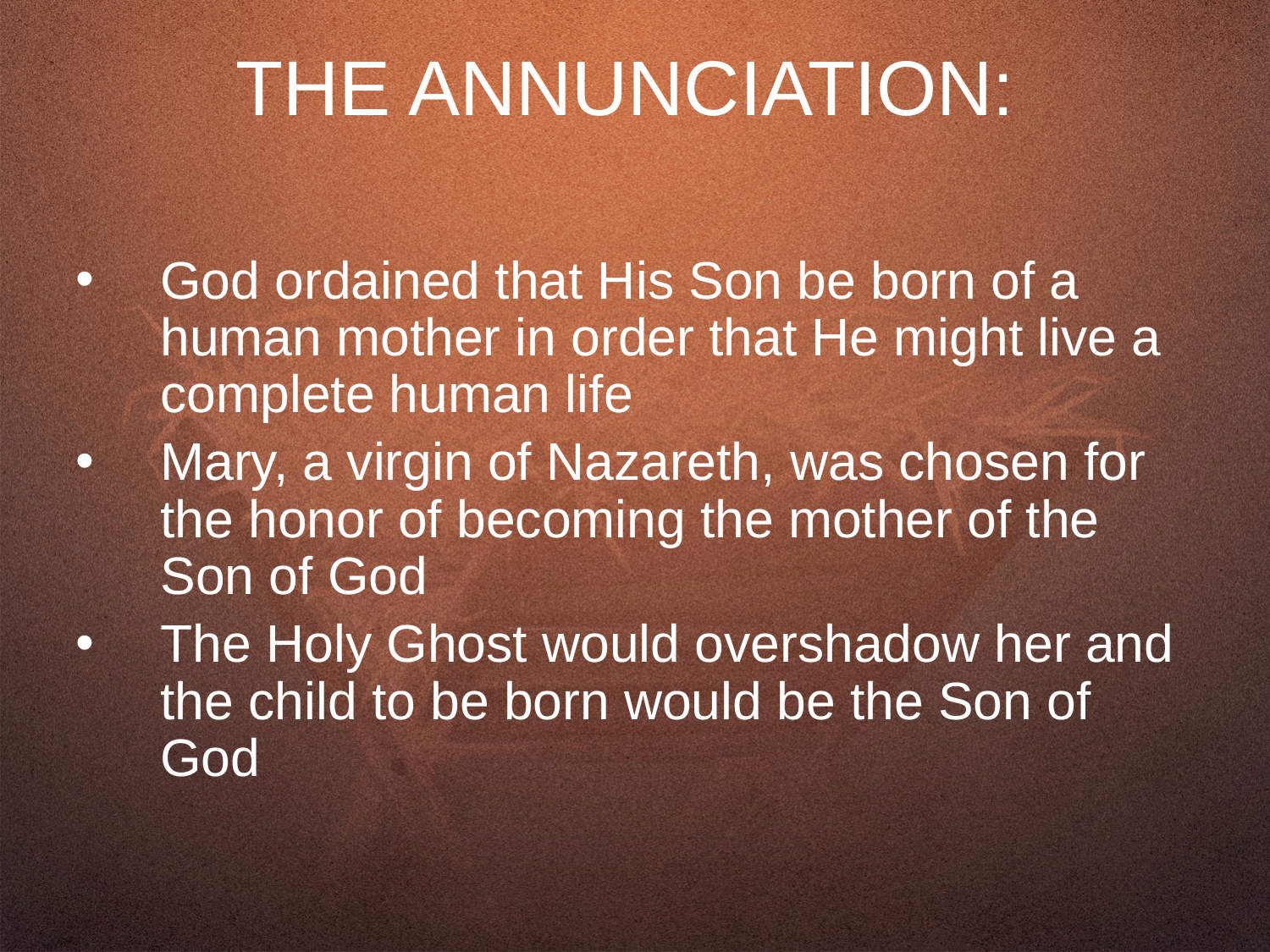

THE ANNUNCIATION:

God ordained that His Son be born of a human mother in order that He might live a complete human life
Mary, a virgin of Nazareth, was chosen for the honor of becoming the mother of the Son of God
The Holy Ghost would overshadow her and the child to be born would be the Son of God